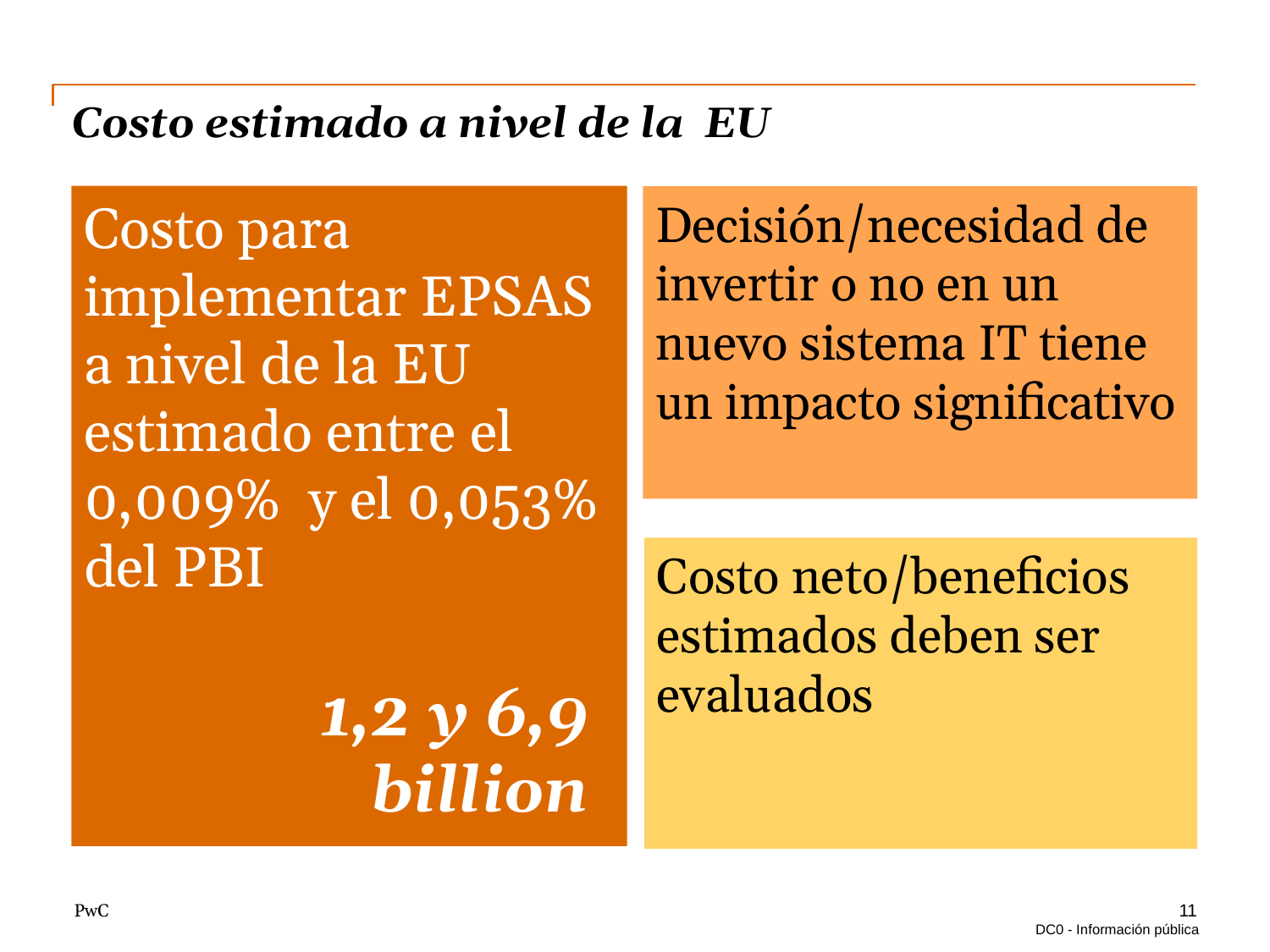

# Costo estimado a nivel de la  EU
Costo para implementar EPSAS a nivel de la EU estimado entre el 0,009%  y el 0,053% del PBI
Decisión/necesidad de invertir o no en un nuevo sistema IT tiene un impacto significativo

Costo neto/beneficios estimados deben ser evaluados
1,2 y 6,9 billion
11